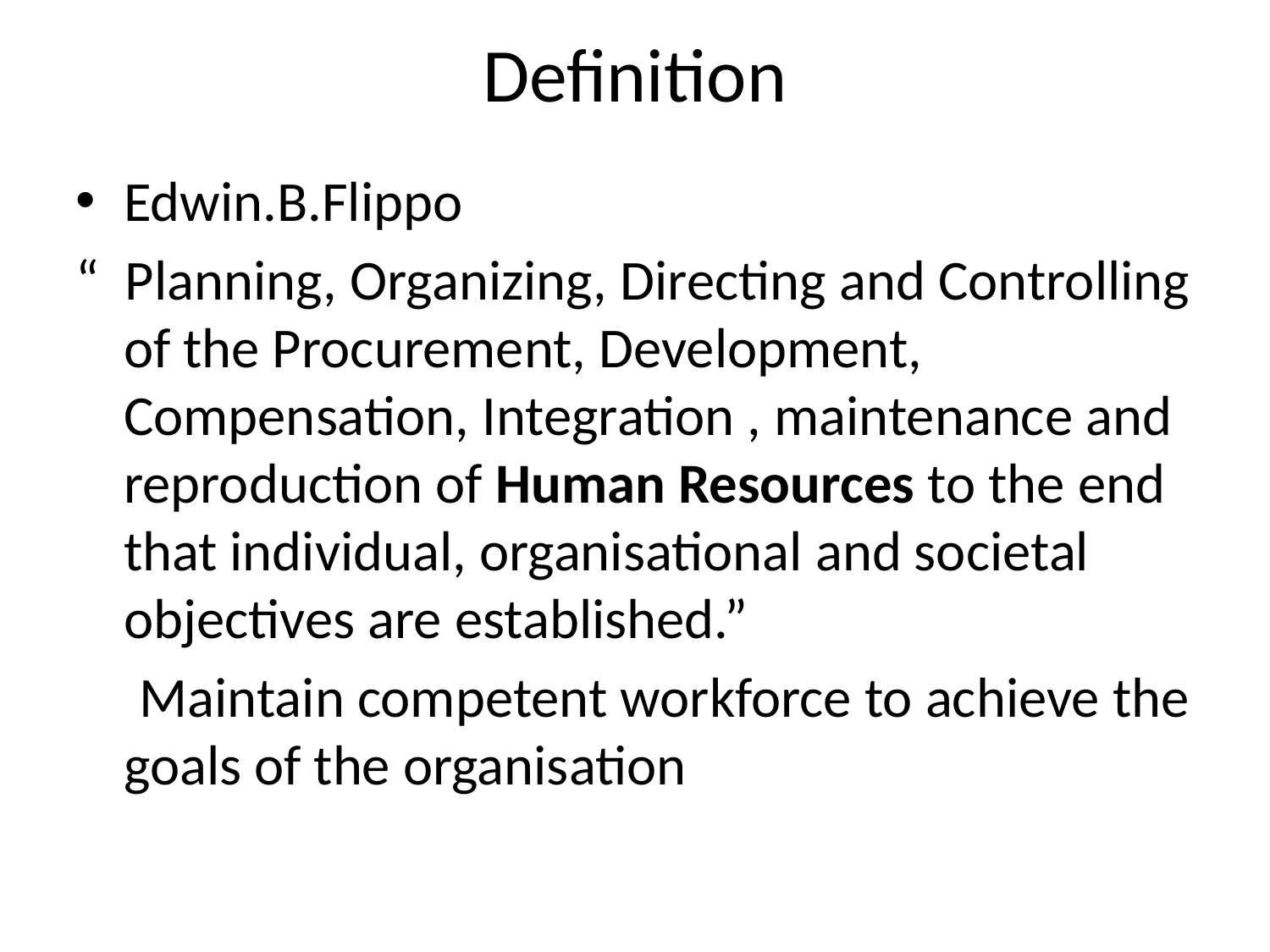

# Definition
Edwin.B.Flippo
“  Planning, Organizing, Directing and Controlling of the Procurement, Development, Compensation, Integration , maintenance and reproduction of Human Resources to the end that individual, organisational and societal objectives are established.”
     Maintain competent workforce to achieve the goals of the organisation